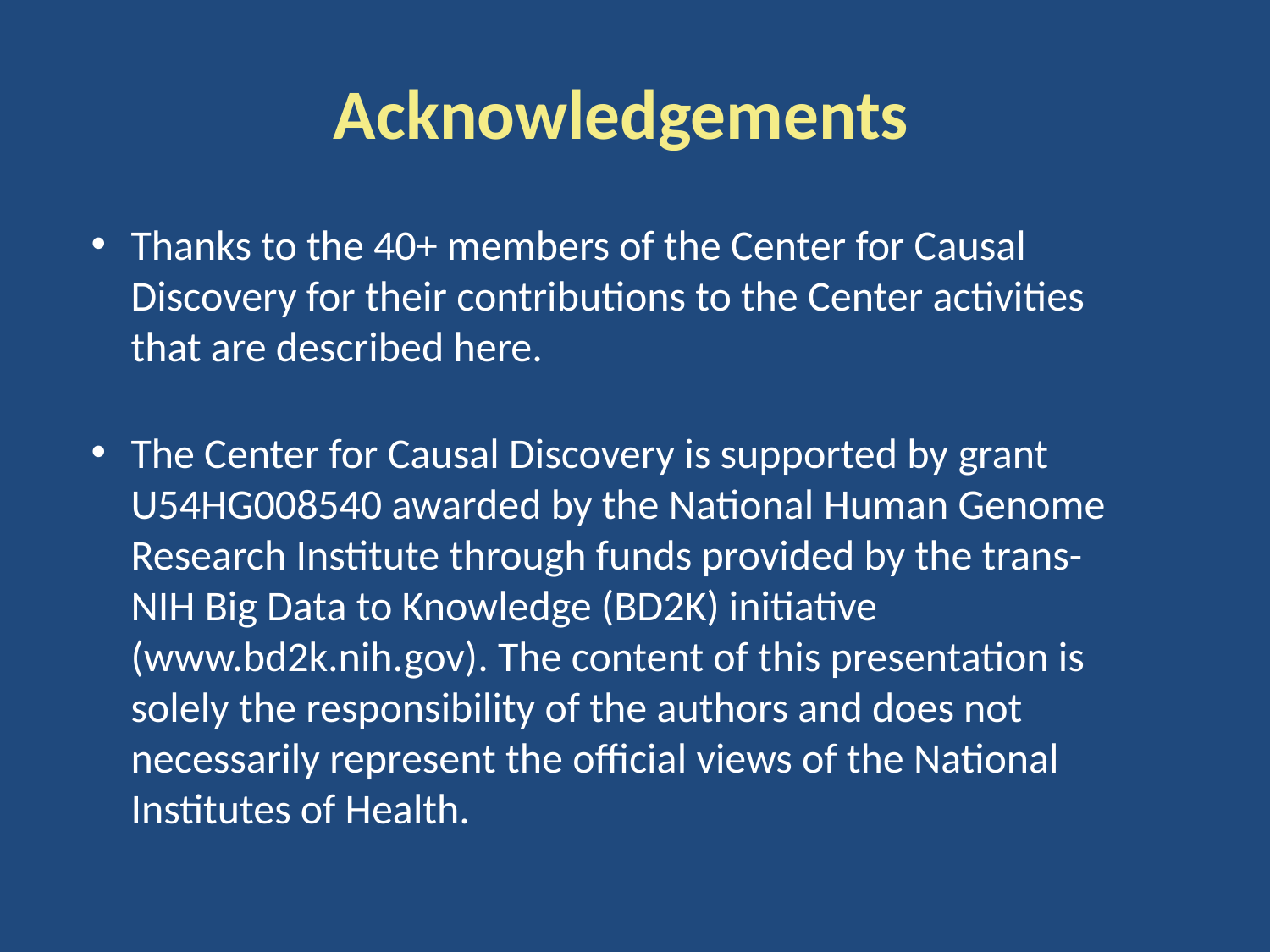

# Acknowledgements
Thanks to the 40+ members of the Center for Causal Discovery for their contributions to the Center activities that are described here.

The Center for Causal Discovery is supported by grant U54HG008540 awarded by the National Human Genome Research Institute through funds provided by the trans-NIH Big Data to Knowledge (BD2K) initiative (www.bd2k.nih.gov). The content of this presentation is solely the responsibility of the authors and does not necessarily represent the official views of the National Institutes of Health.